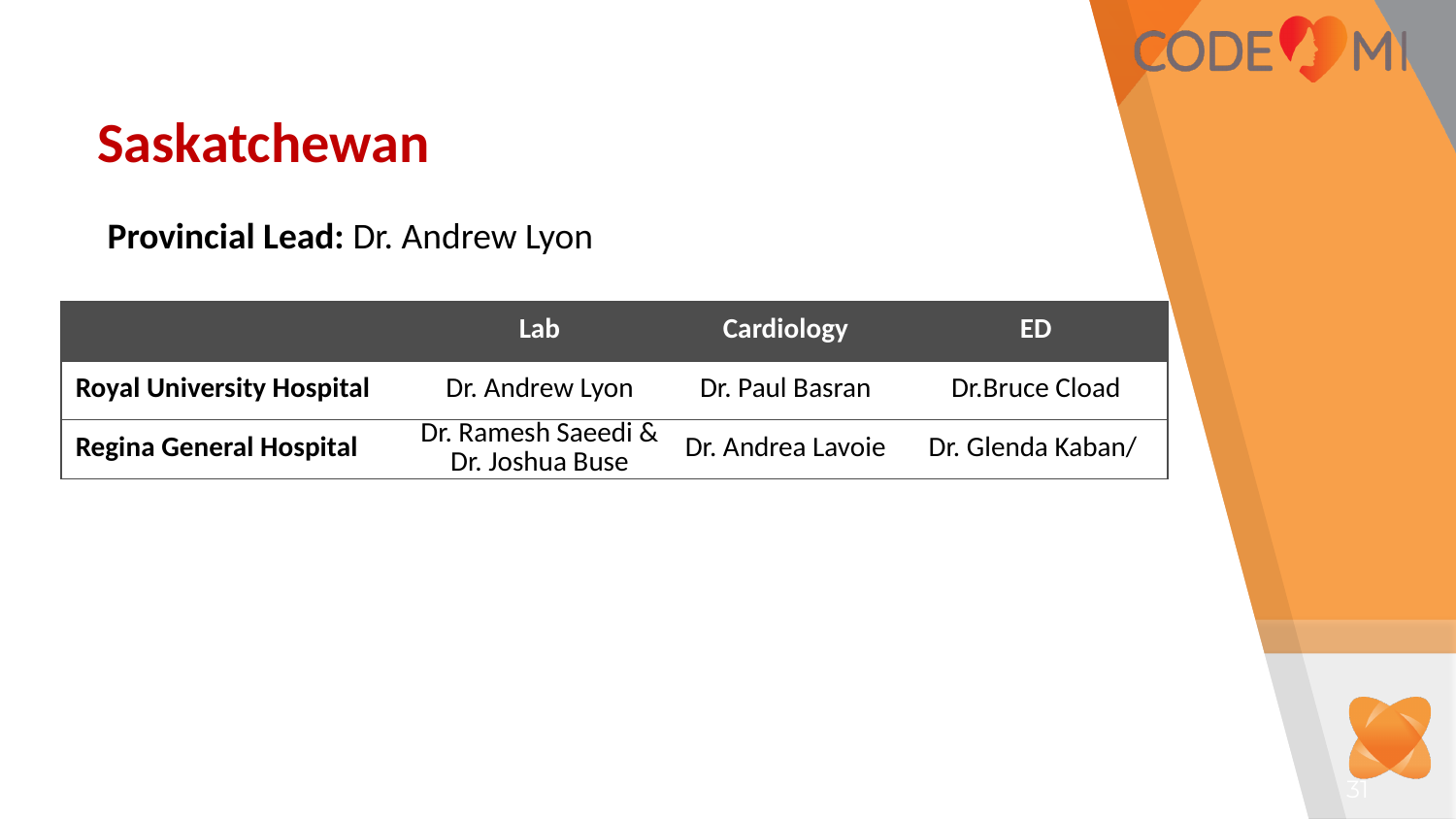

Saskatchewan
Provincial Lead: Dr. Andrew Lyon
|  | Lab | Cardiology | ED |
| --- | --- | --- | --- |
| Royal University Hospital | Dr. Andrew Lyon | Dr. Paul Basran | Dr.Bruce Cload |
| Regina General Hospital | Dr. Ramesh Saeedi & Dr. Joshua Buse | Dr. Andrea Lavoie | Dr. Glenda Kaban/ |